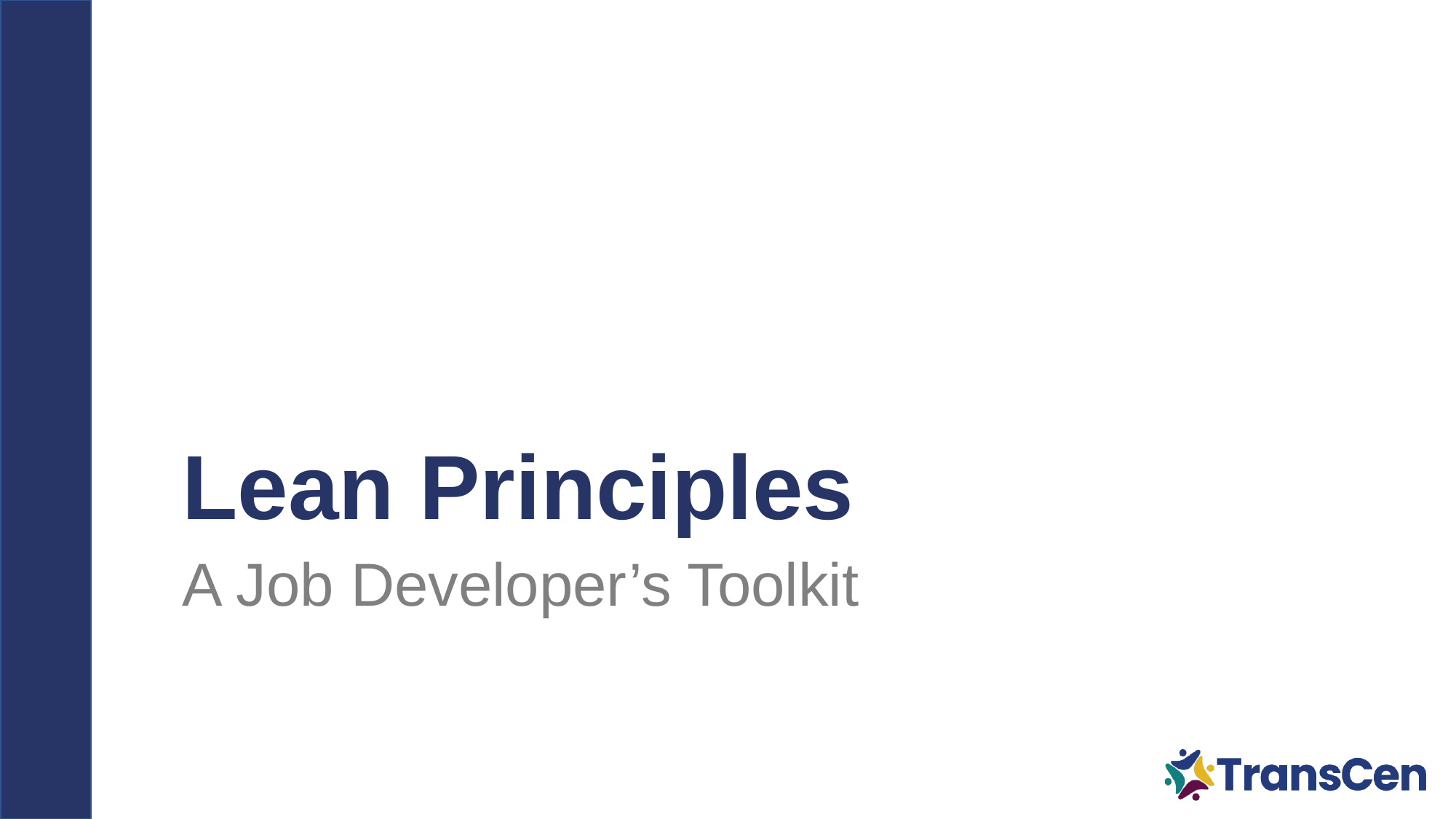

# Lean Principles
A Job Developer’s Toolkit